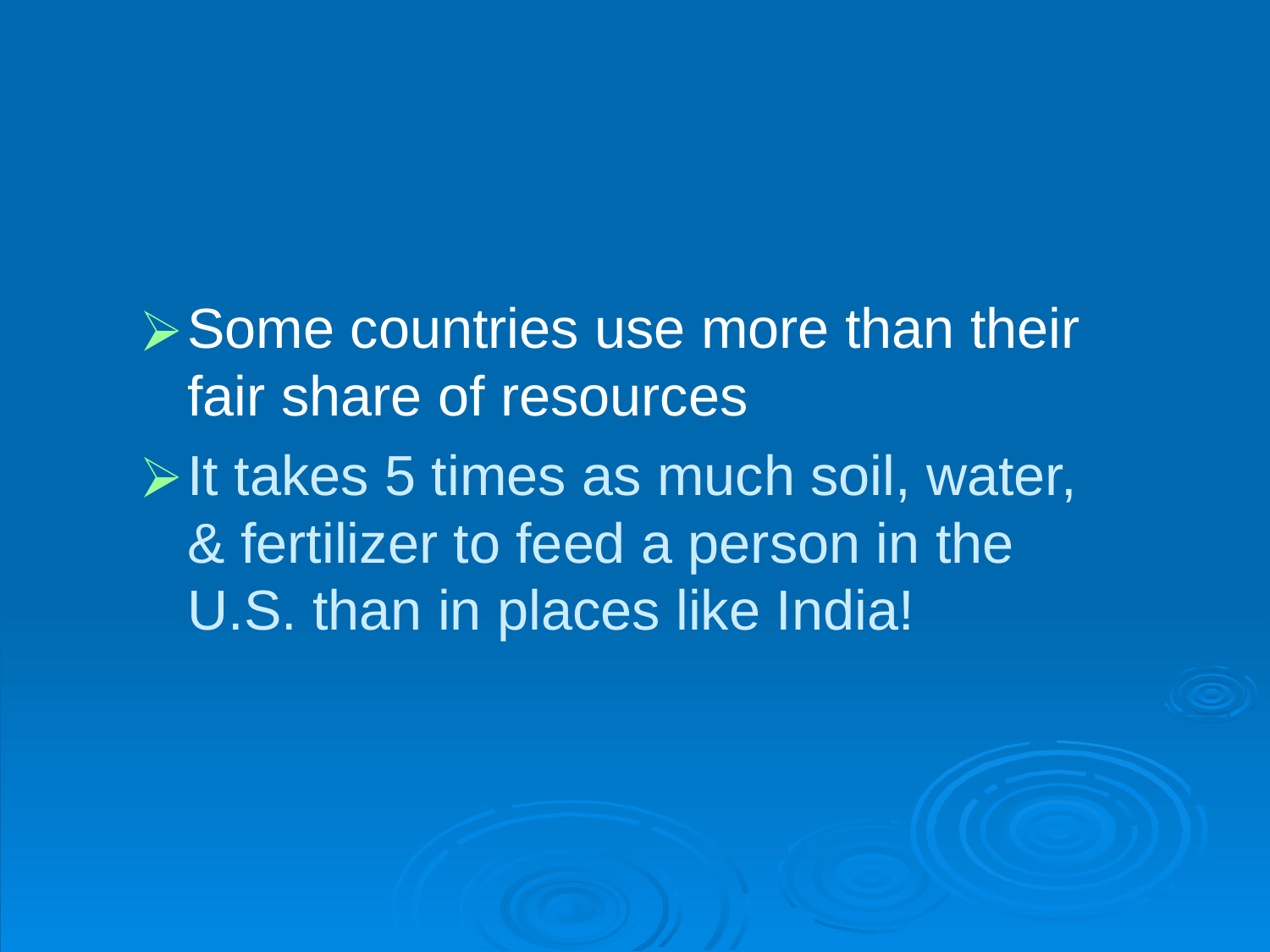

Some countries use more than their fair share of resources
It takes 5 times as much soil, water, & fertilizer to feed a person in the U.S. than in places like India!